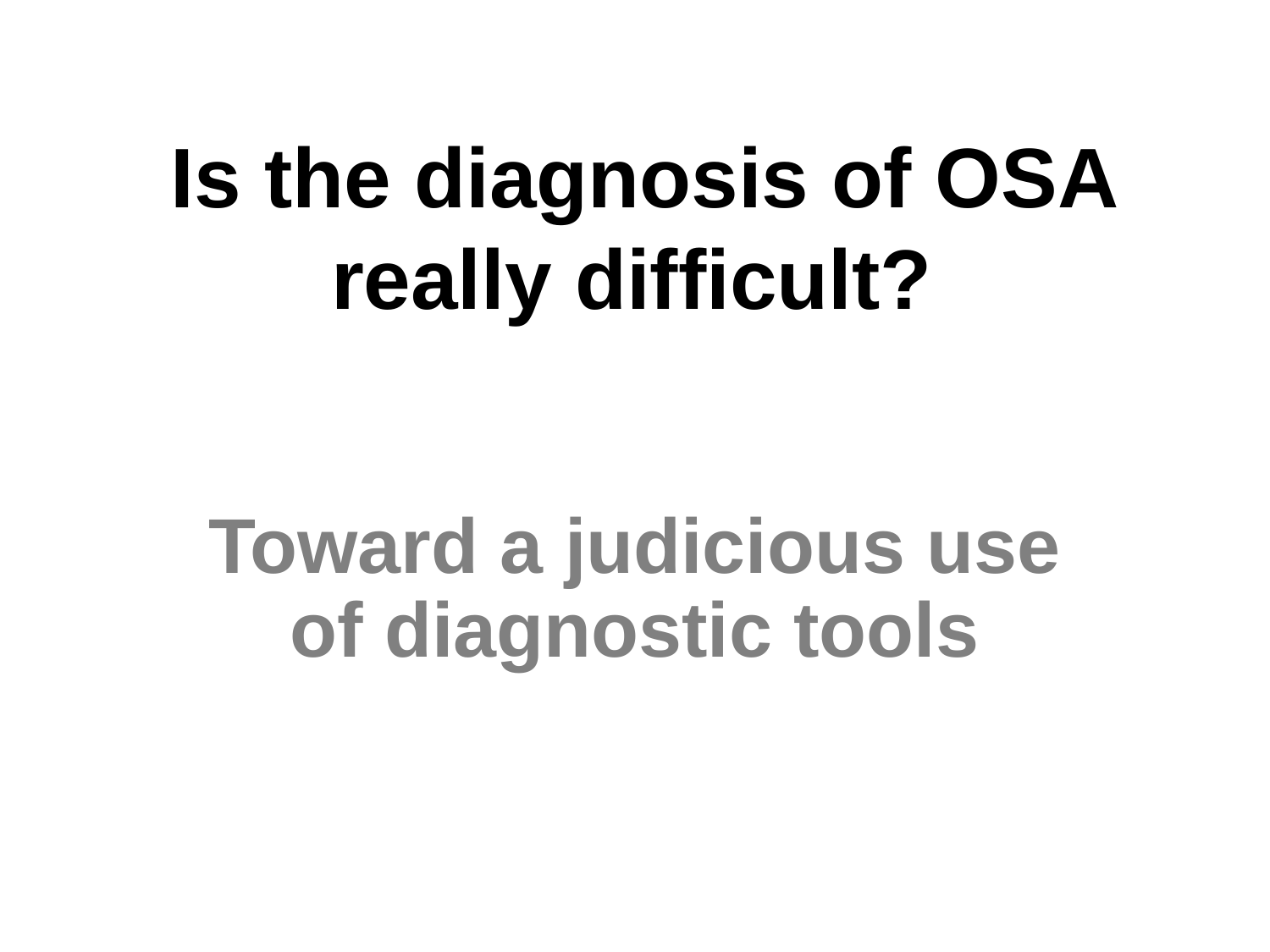

# Is the diagnosis of OSA really difficult?
Toward a judicious use of diagnostic tools